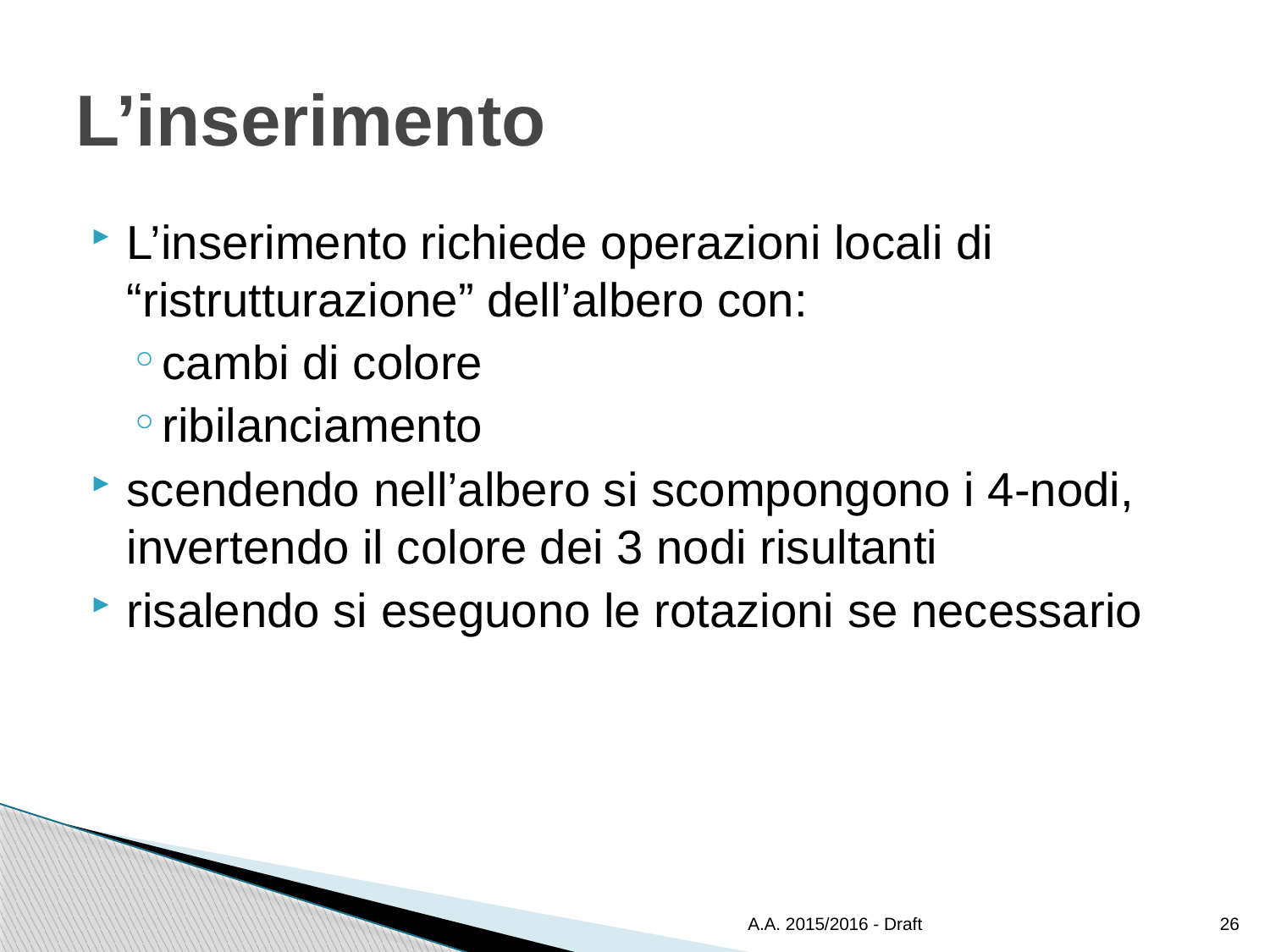

# L’inserimento
L’inserimento richiede operazioni locali di “ristrutturazione” dell’albero con:
cambi di colore
ribilanciamento
scendendo nell’albero si scompongono i 4-nodi, invertendo il colore dei 3 nodi risultanti
risalendo si eseguono le rotazioni se necessario
A.A. 2015/2016 - Draft
26